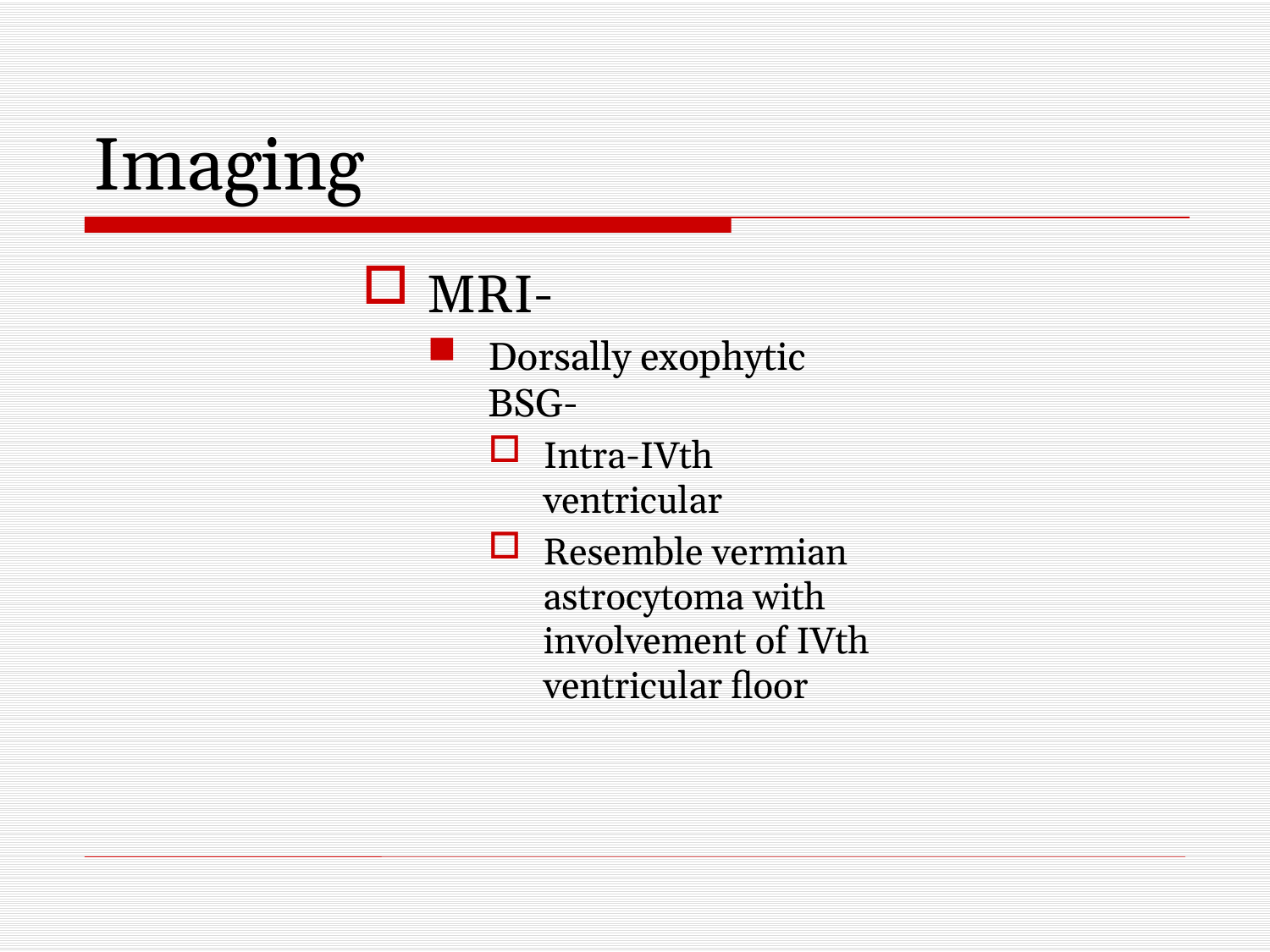

# Imaging

MRI-
Dorsally exophytic BSG-
Intra-IVth ventricular
Resemble vermian astrocytoma with involvement of IVth ventricular floor